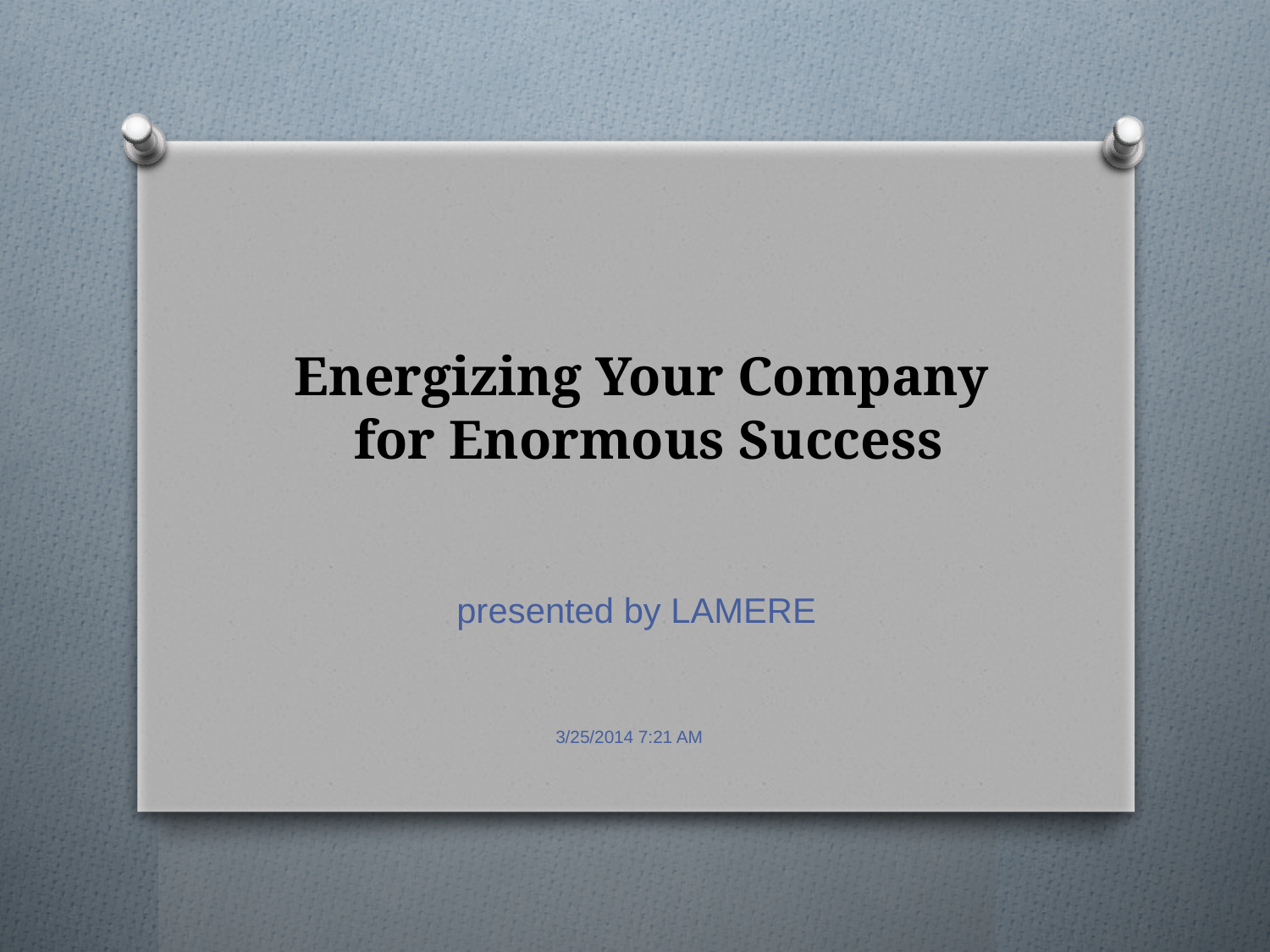

# Energizing Your Company for Enormous Success
presented by LAMERE
3/25/2014 7:21 AM